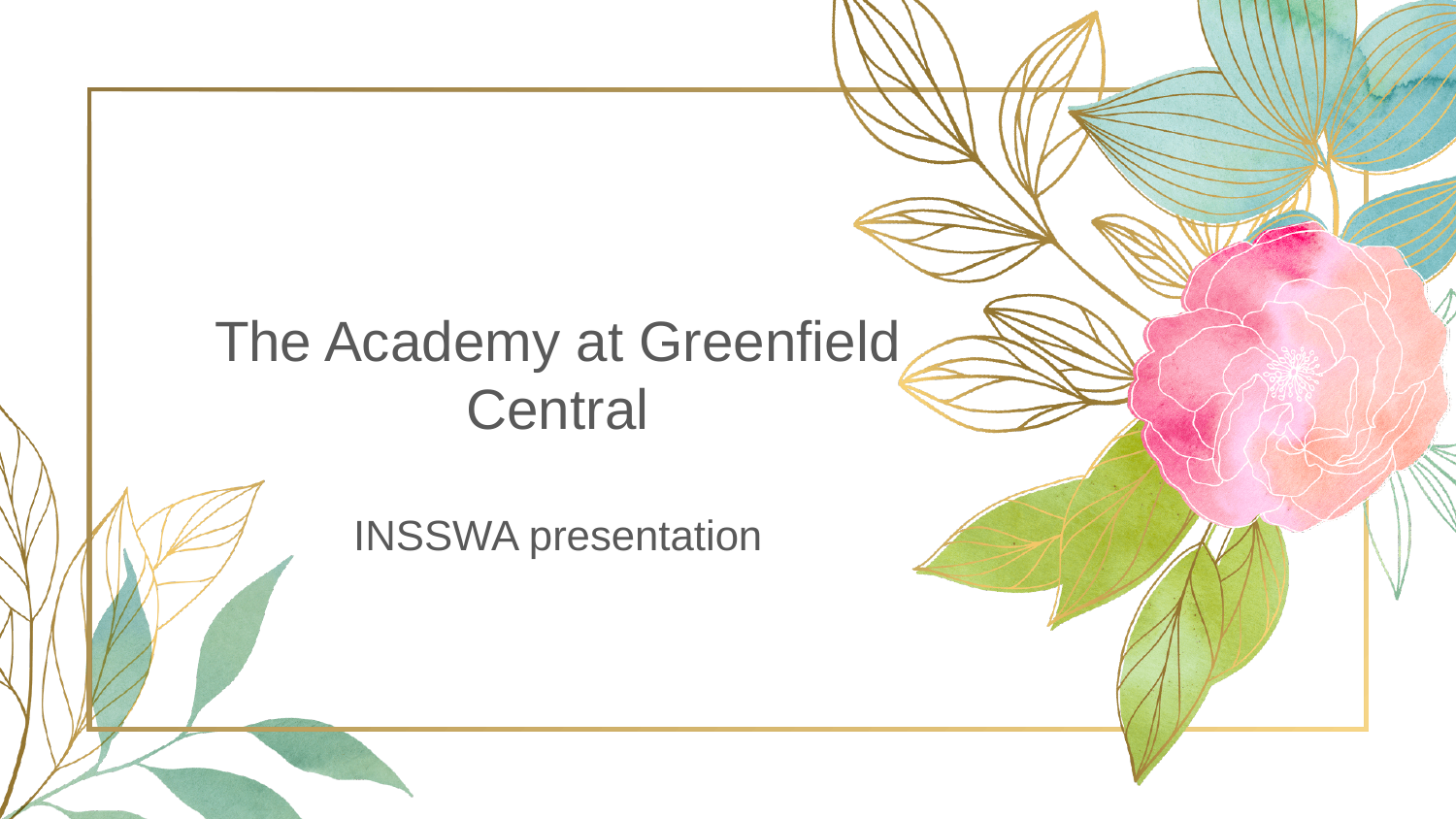

# The Academy at Greenfield Central

INSSWA presentation